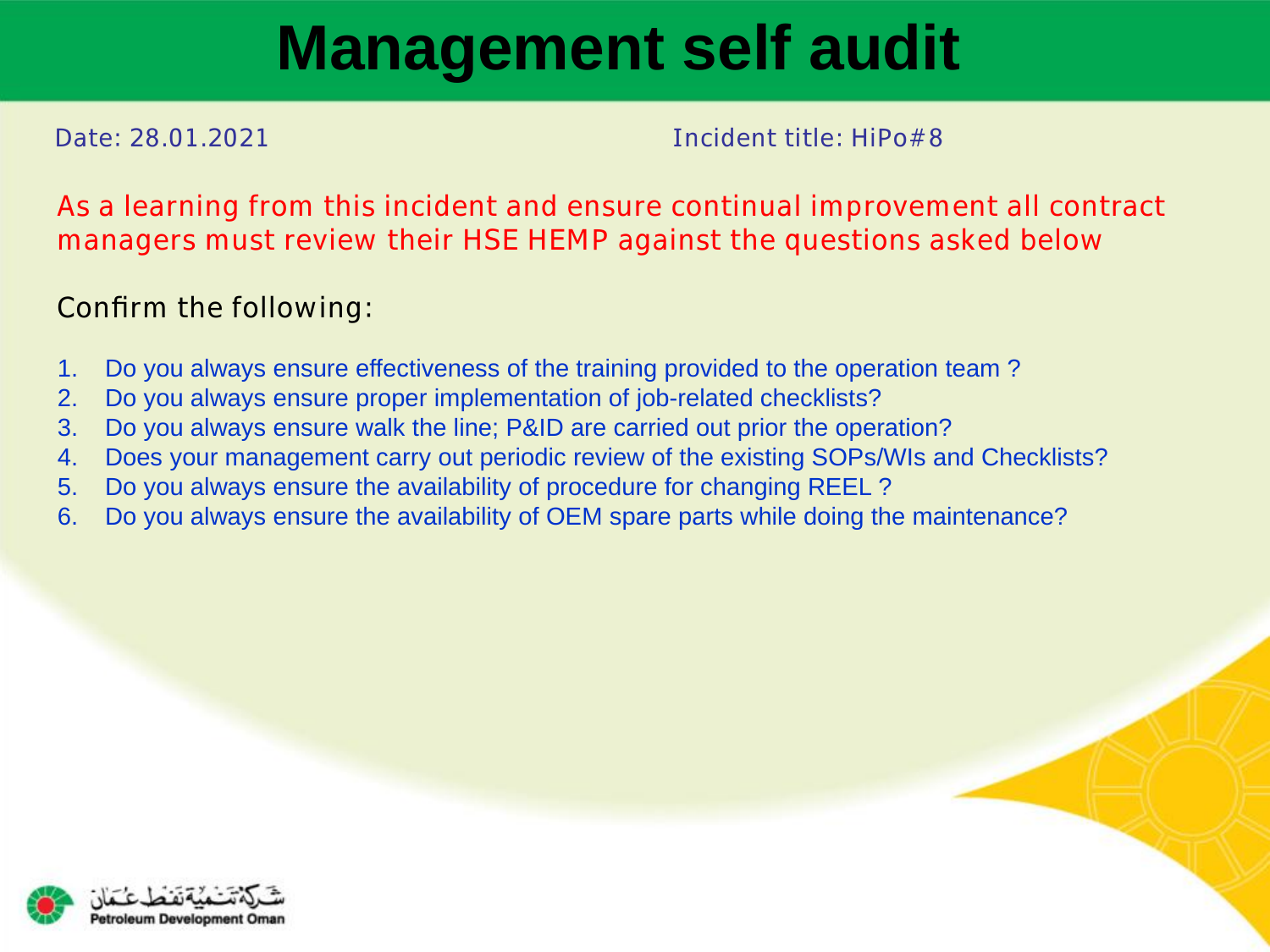

Management self audit

Date: 28.01.2021                                                        Incident title: HiPo#8

As a learning from this incident and ensure continual improvement all contract
managers must review their HSE HEMP against the questions asked below

Confirm the following:

Do you always ensure effectiveness of the training provided to the operation team ?
Do you always ensure proper implementation of job-related checklists?
Do you always ensure walk the line; P&ID are carried out prior the operation?
Does your management carry out periodic review of the existing SOPs/WIs and Checklists?
Do you always ensure the availability of procedure for changing REEL ?
Do you always ensure the availability of OEM spare parts while doing the maintenance?